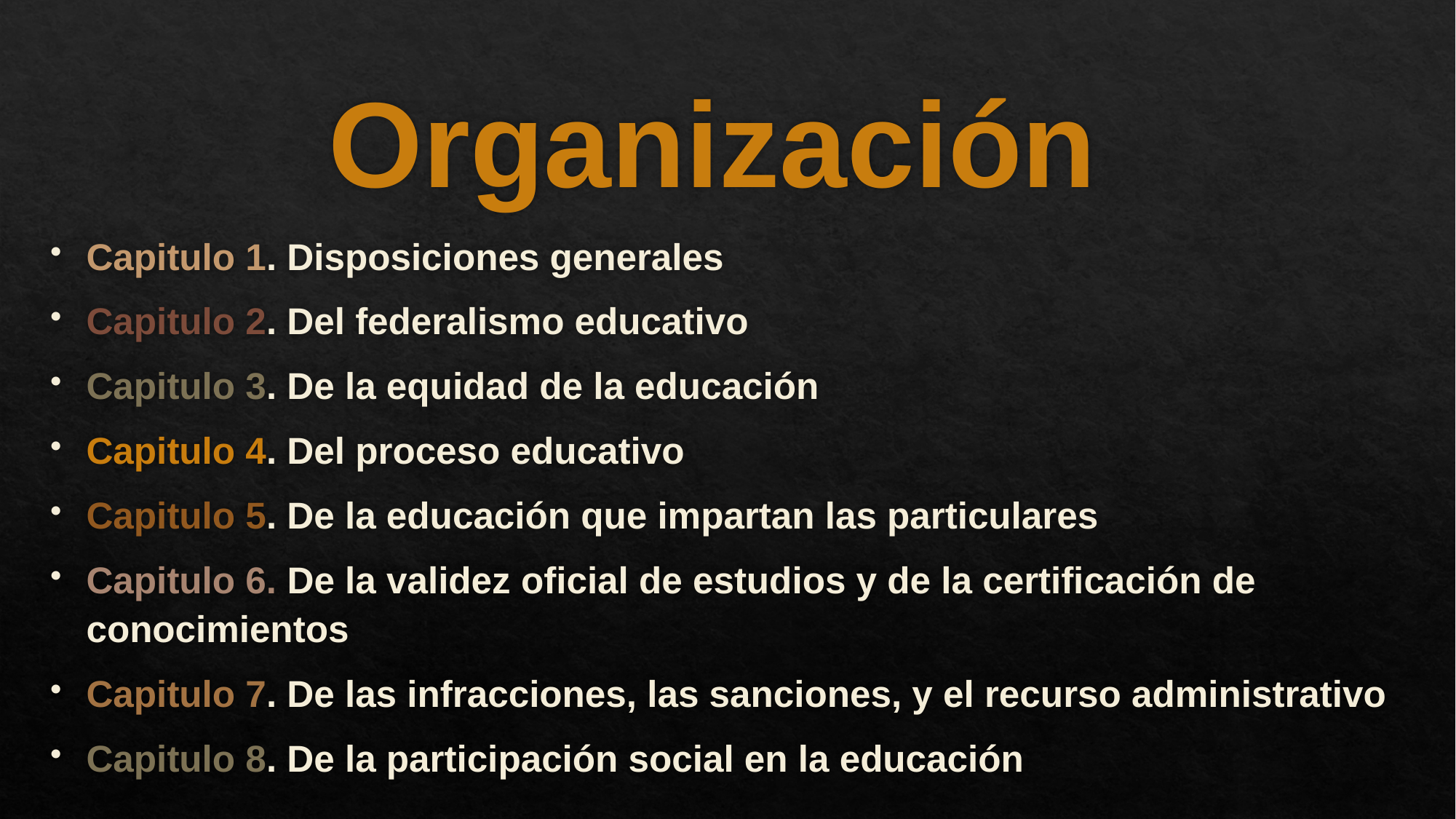

# Organización
Capitulo 1. Disposiciones generales
Capitulo 2. Del federalismo educativo
Capitulo 3. De la equidad de la educación
Capitulo 4. Del proceso educativo
Capitulo 5. De la educación que impartan las particulares
Capitulo 6. De la validez oficial de estudios y de la certificación de conocimientos
Capitulo 7. De las infracciones, las sanciones, y el recurso administrativo
Capitulo 8. De la participación social en la educación